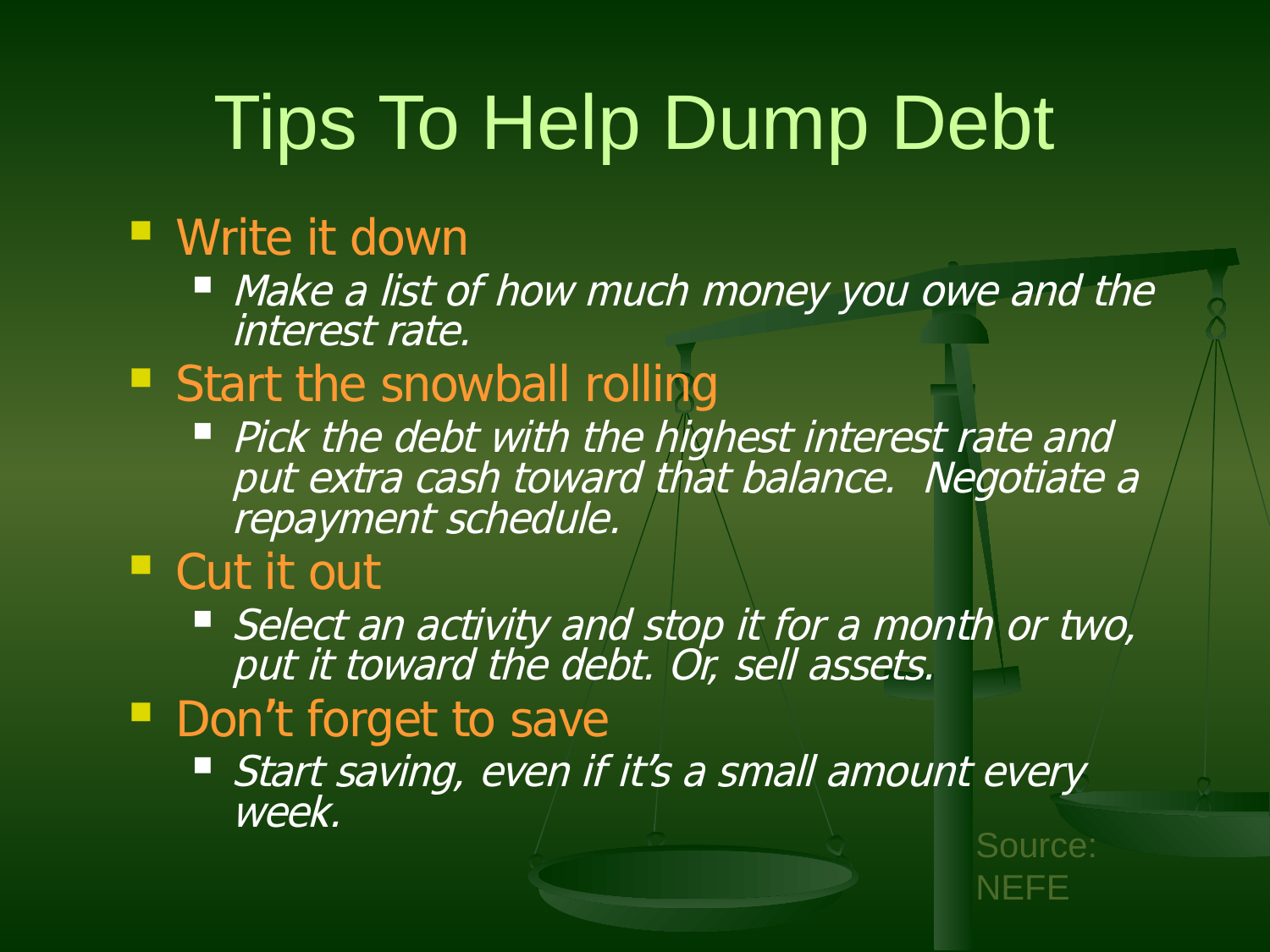

# Tips To Help Dump Debt
Write it down
Make a list of how much money you owe and the interest rate.
Start the snowball rolling
Pick the debt with the highest interest rate and put extra cash toward that balance.  Negotiate a repayment schedule.
Cut it out
Select an activity and stop it for a month or two, put it toward the debt. Or, sell assets.
Don’t forget to save
Start saving, even if it’s a small amount every week.
Source: NEFE